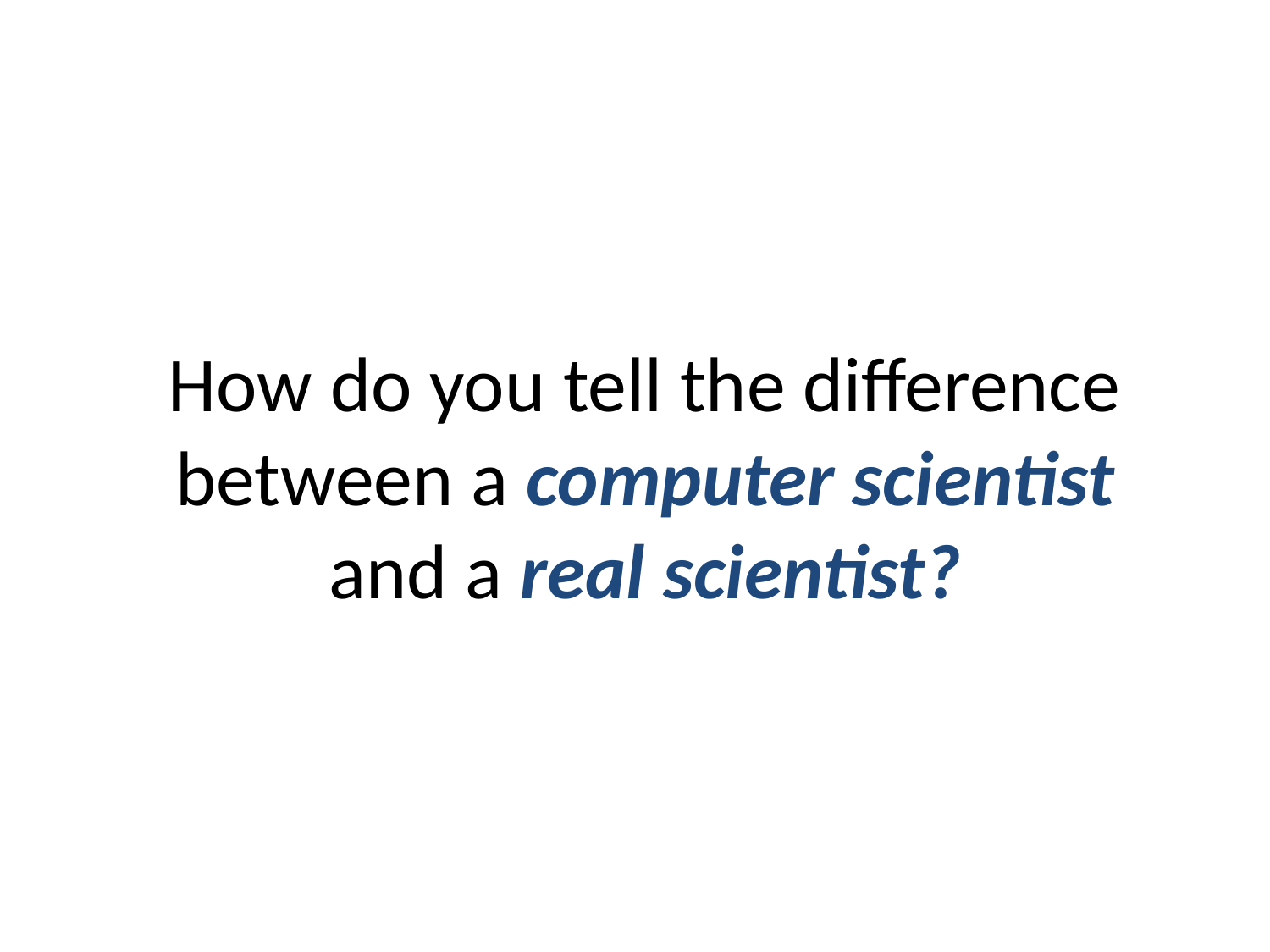

# How do you tell the difference between a computer scientist and a real scientist?